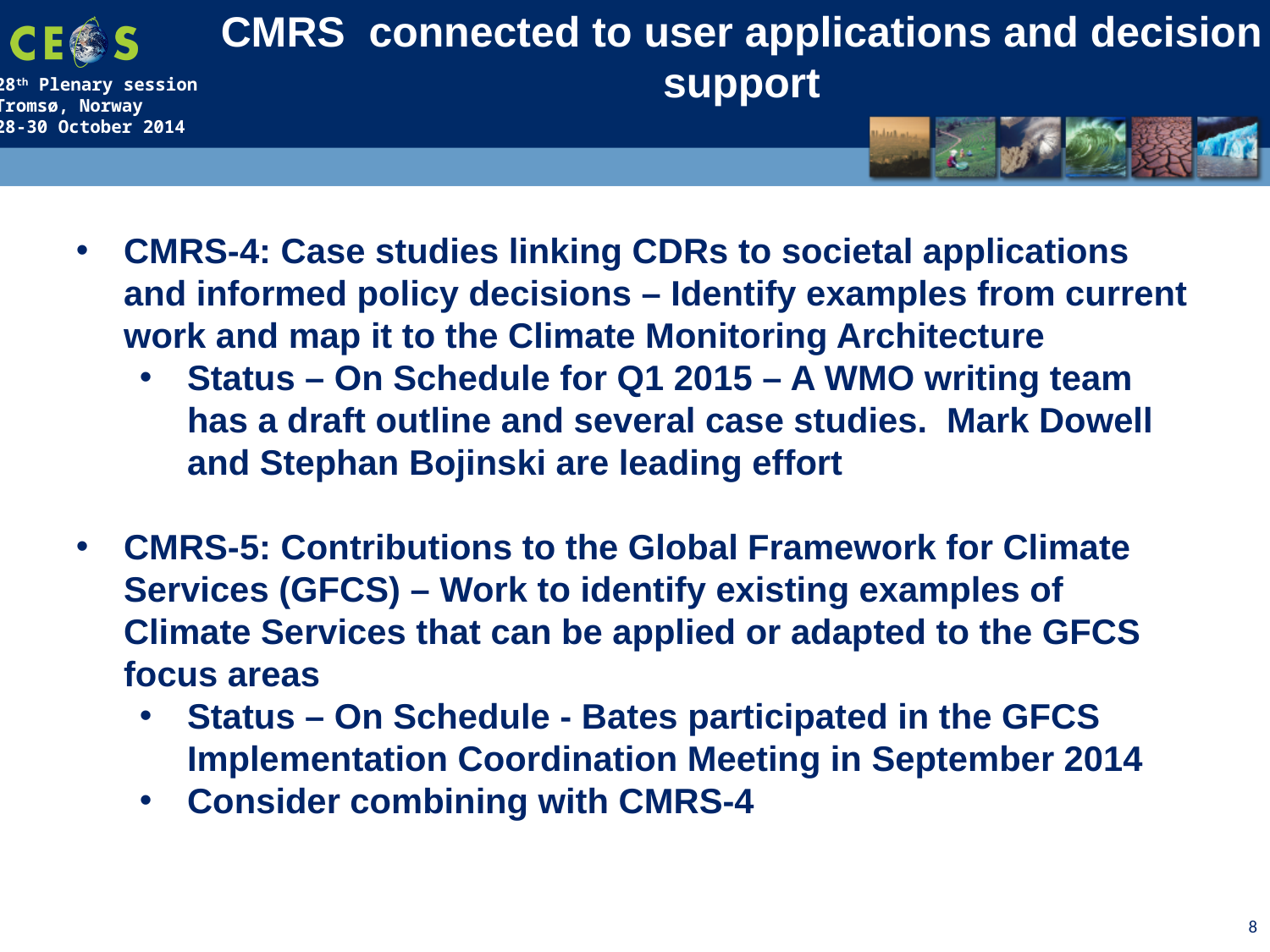

CMRS  connected to user applications and decision support
CMRS-4: Case studies linking CDRs to societal applications and informed policy decisions – Identify examples from current work and map it to the Climate Monitoring Architecture
Status – On Schedule for Q1 2015 – A WMO writing team has a draft outline and several case studies.  Mark Dowell and Stephan Bojinski are leading effort

CMRS-5: Contributions to the Global Framework for Climate Services (GFCS) – Work to identify existing examples of Climate Services that can be applied or adapted to the GFCS focus areas
Status – On Schedule - Bates participated in the GFCS Implementation Coordination Meeting in September 2014
Consider combining with CMRS-4
8